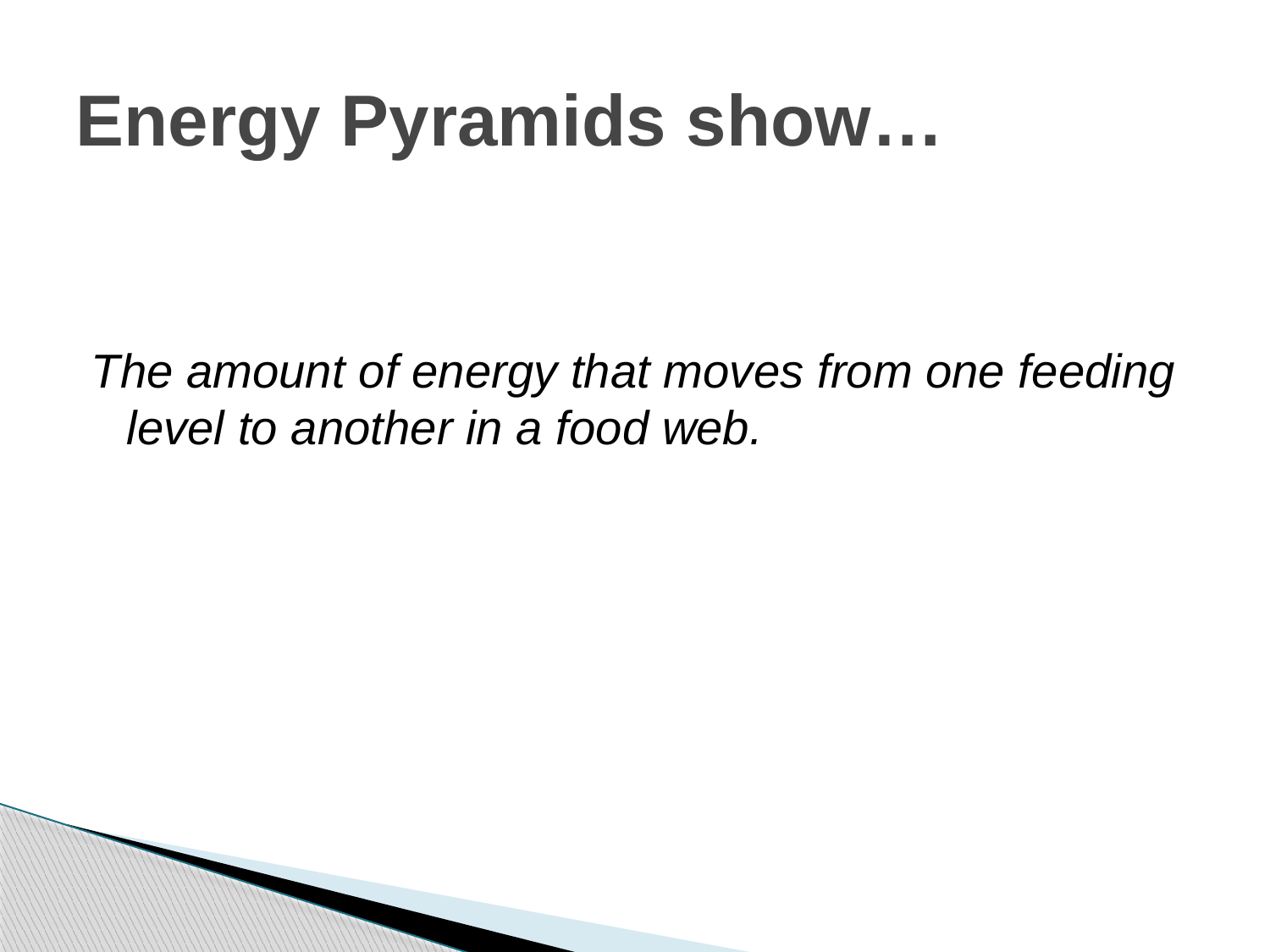

# Energy Pyramids show…

The amount of energy that moves from one feeding level to another in a food web.